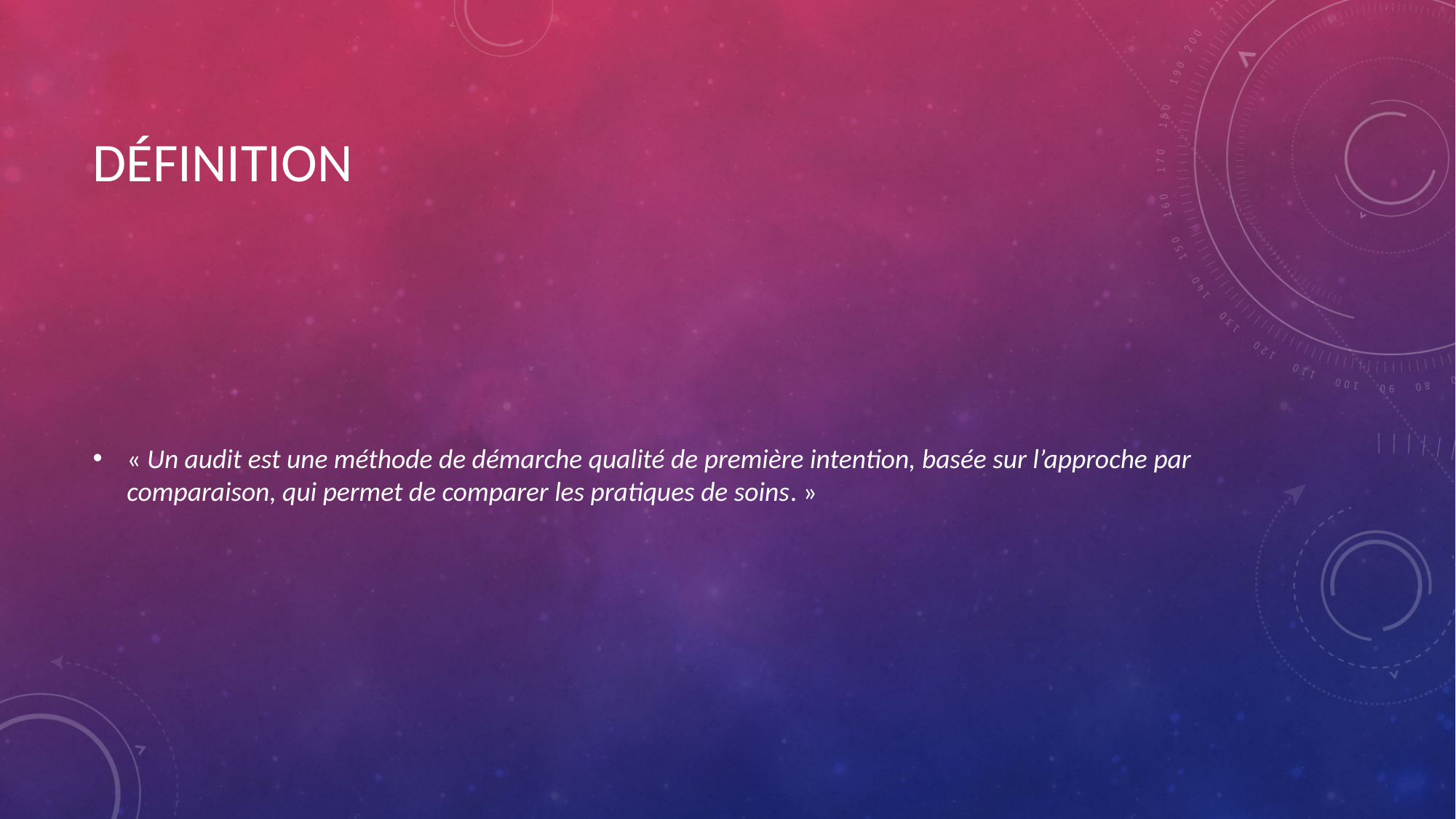

# Définition
« Un audit est une méthode de démarche qualité de première intention, basée sur l’approche par comparaison, qui permet de comparer les pratiques de soins. »